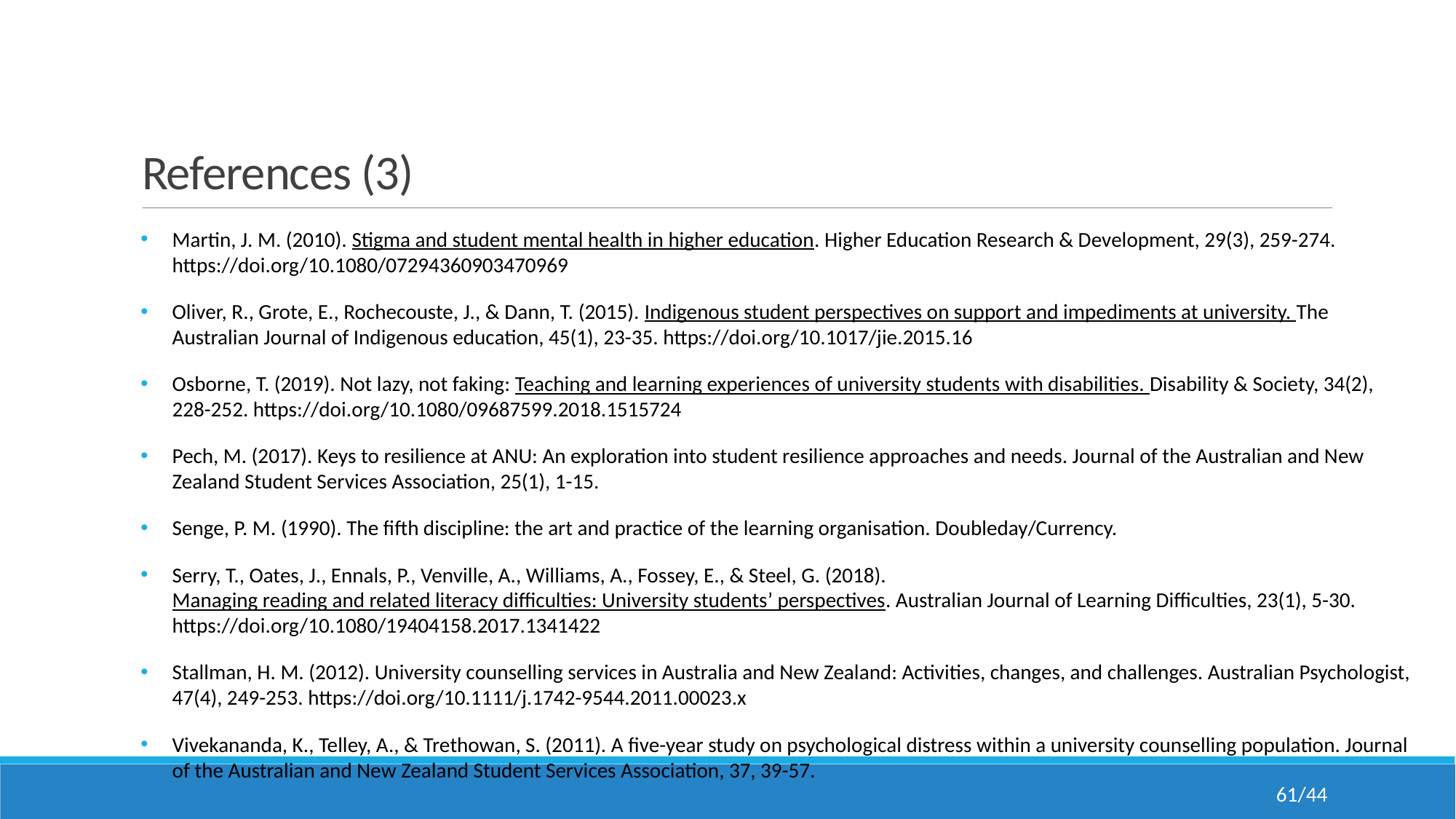

# References (3)
Martin, J. M. (2010). Stigma and student mental health in higher education. Higher Education Research & Development, 29(3), 259-274. https://doi.org/10.1080/07294360903470969
Oliver, R., Grote, E., Rochecouste, J., & Dann, T. (2015). Indigenous student perspectives on support and impediments at university. The Australian Journal of Indigenous education, 45(1), 23-35. https://doi.org/10.1017/jie.2015.16
Osborne, T. (2019). Not lazy, not faking: Teaching and learning experiences of university students with disabilities. Disability & Society, 34(2), 228-252. https://doi.org/10.1080/09687599.2018.1515724
Pech, M. (2017). Keys to resilience at ANU: An exploration into student resilience approaches and needs. Journal of the Australian and New Zealand Student Services Association, 25(1), 1-15.
Senge, P. M. (1990). The fifth discipline: the art and practice of the learning organisation. Doubleday/Currency.
Serry, T., Oates, J., Ennals, P., Venville, A., Williams, A., Fossey, E., & Steel, G. (2018). Managing reading and related literacy difficulties: University students’ perspectives. Australian Journal of Learning Difficulties, 23(1), 5-30. https://doi.org/10.1080/19404158.2017.1341422
Stallman, H. M. (2012). University counselling services in Australia and New Zealand: Activities, changes, and challenges. Australian Psychologist, 47(4), 249-253. https://doi.org/10.1111/j.1742-9544.2011.00023.x
Vivekananda, K., Telley, A., & Trethowan, S. (2011). A five-year study on psychological distress within a university counselling population. Journal of the Australian and New Zealand Student Services Association, 37, 39-57.

61